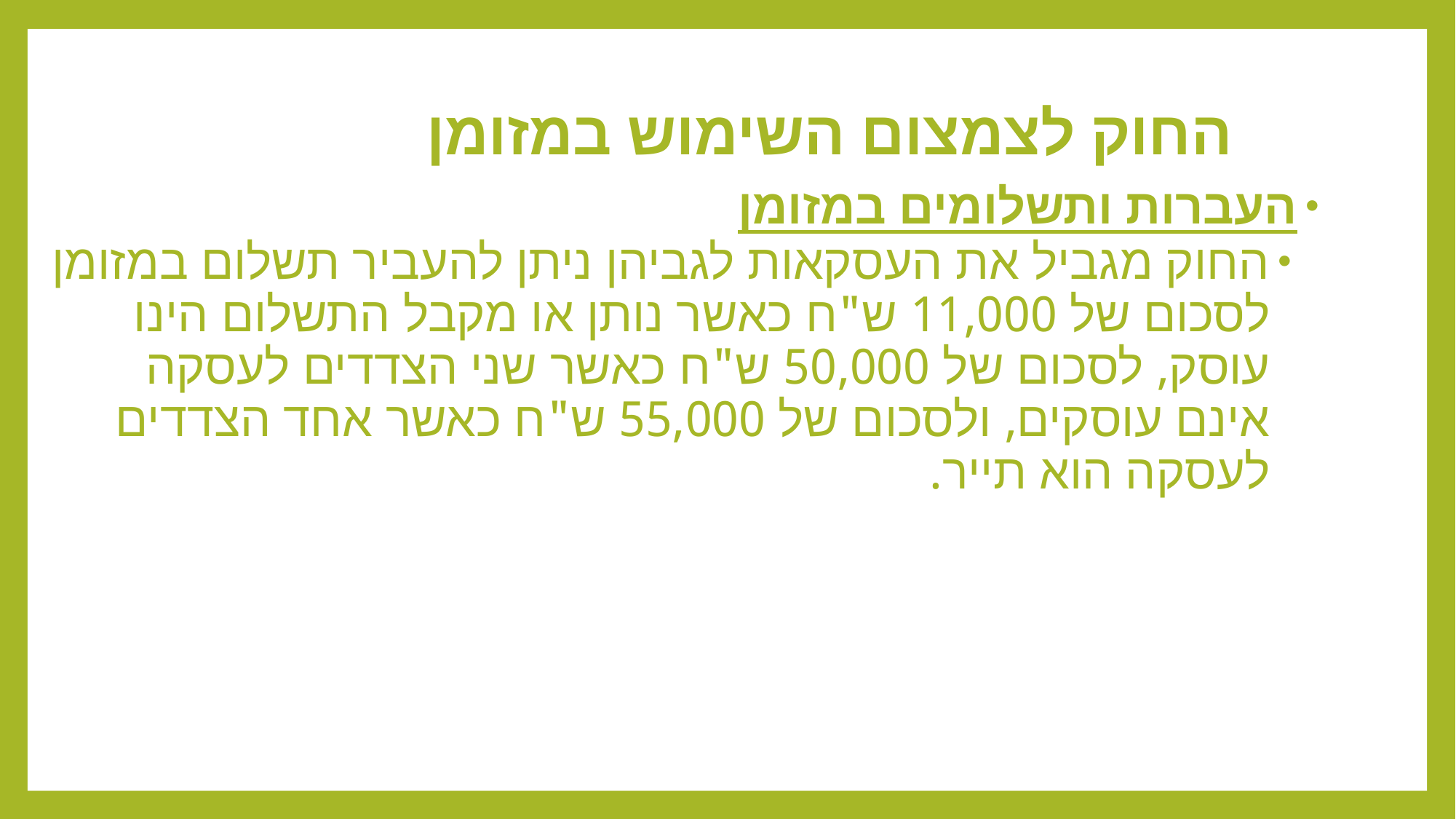

# החוק לצמצום השימוש במזומן
העברות ותשלומים במזומן
החוק מגביל את העסקאות לגביהן ניתן להעביר תשלום במזומן לסכום של 11,000 ש"ח כאשר נותן או מקבל התשלום הינו עוסק, לסכום של 50,000 ש"ח כאשר שני הצדדים לעסקה אינם עוסקים, ולסכום של 55,000 ש"ח כאשר אחד הצדדים לעסקה הוא תייר.